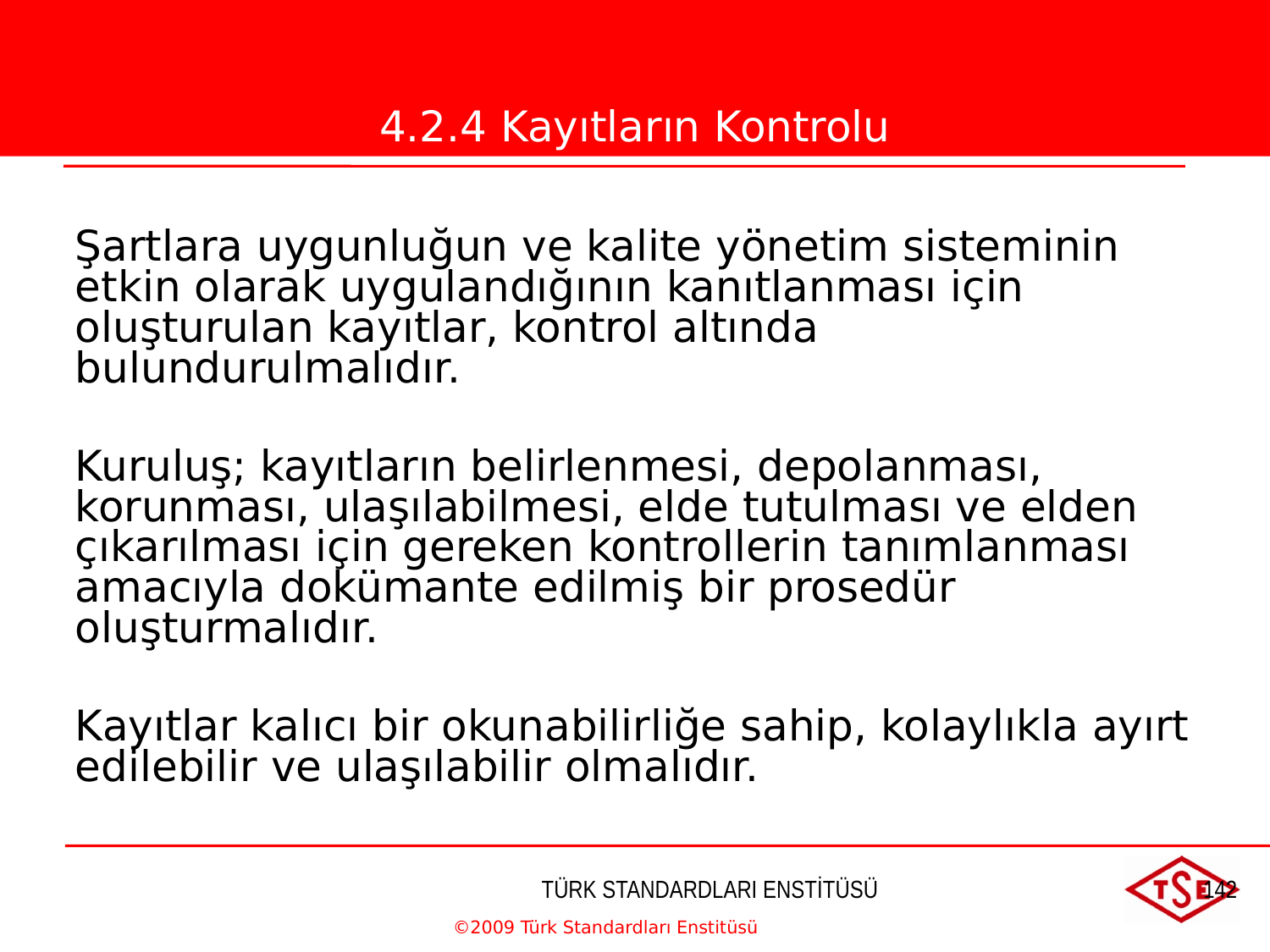

4.2.4 Kayıtların Kontrolu
	Şartlara uygunluğun ve kalite yönetim sisteminin etkin olarak uygulandığının kanıtlanması için oluşturulan kayıtlar, kontrol altında bulundurulmalıdır.

	Kuruluş; kayıtların belirlenmesi, depolanması, korunması, ulaşılabilmesi, elde tutulması ve elden çıkarılması için gereken kontrollerin tanımlanması amacıyla dokümante edilmiş bir prosedür oluşturmalıdır.

	Kayıtlar kalıcı bir okunabilirliğe sahip, kolaylıkla ayırt edilebilir ve ulaşılabilir olmalıdır.

©2009 Türk Standardları Enstitüsü
TÜRK STANDARDLARI ENSTİTÜSÜ
142